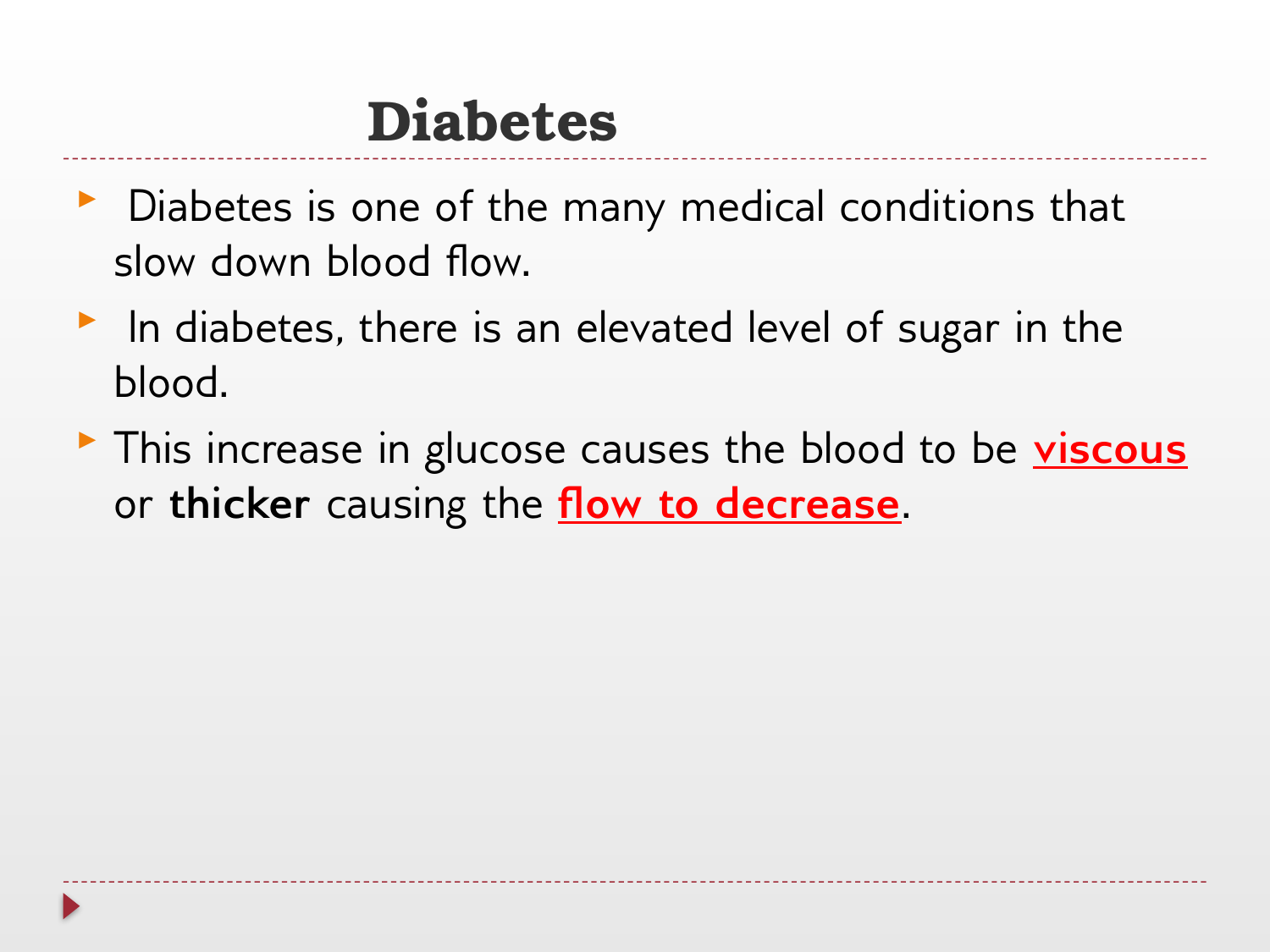

#
	        Diabetes
 Diabetes is one of the many medical conditions that slow down blood flow.
 In diabetes, there is an elevated level of sugar in the blood.
This increase in glucose causes the blood to be viscous or thicker causing the flow to decrease.